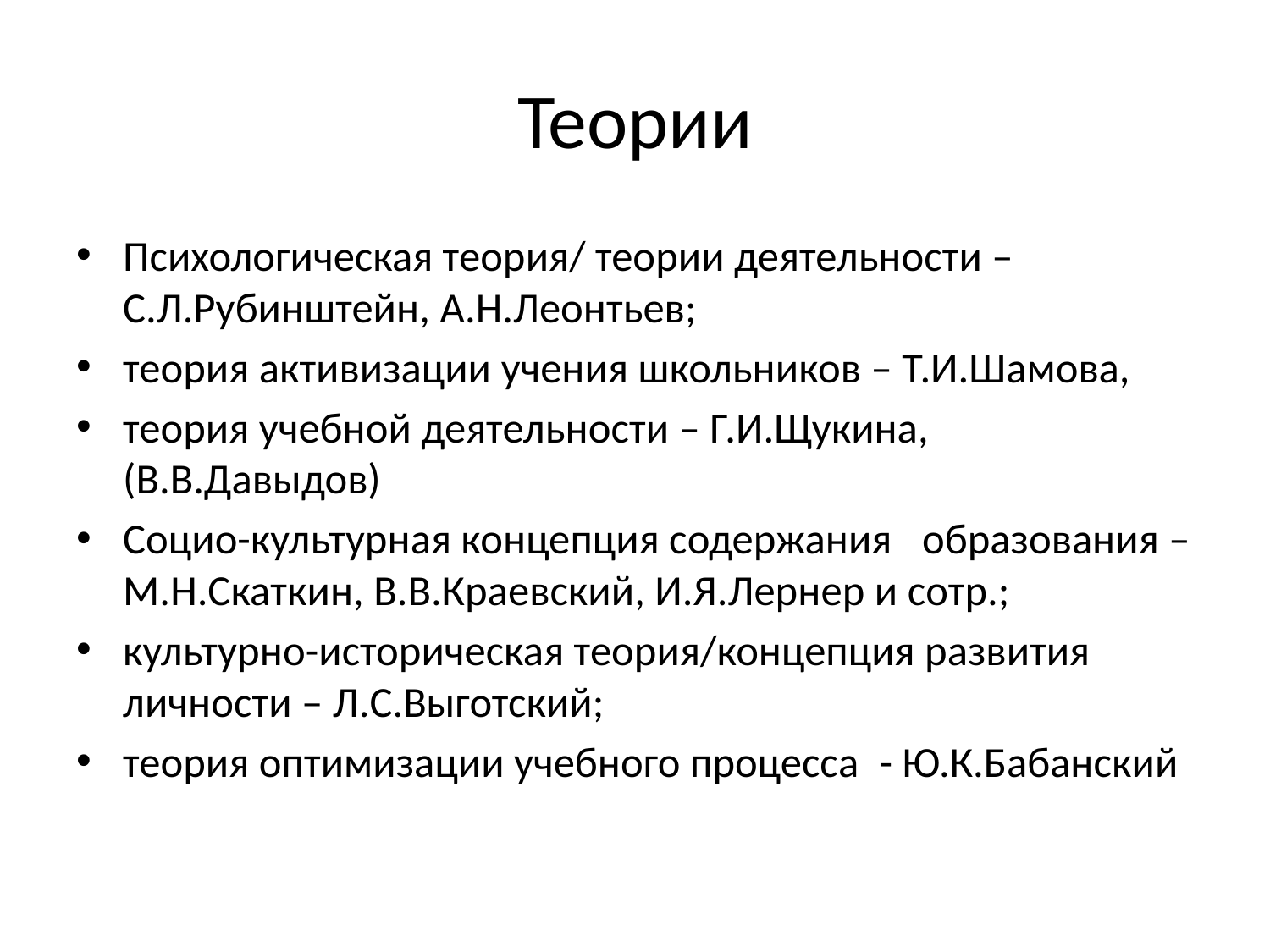

# Теории
Психологическая теория/ теории деятельности – С.Л.Рубинштейн, А.Н.Леонтьев;
теория активизации учения школьников – Т.И.Шамова,
теория учебной деятельности – Г.И.Щукина, (В.В.Давыдов)
Социо-культурная концепция содержания   образования – М.Н.Скаткин, В.В.Краевский, И.Я.Лернер и сотр.;
культурно-историческая теория/концепция развития личности – Л.С.Выготский;
теория оптимизации учебного процесса  - Ю.К.Бабанский